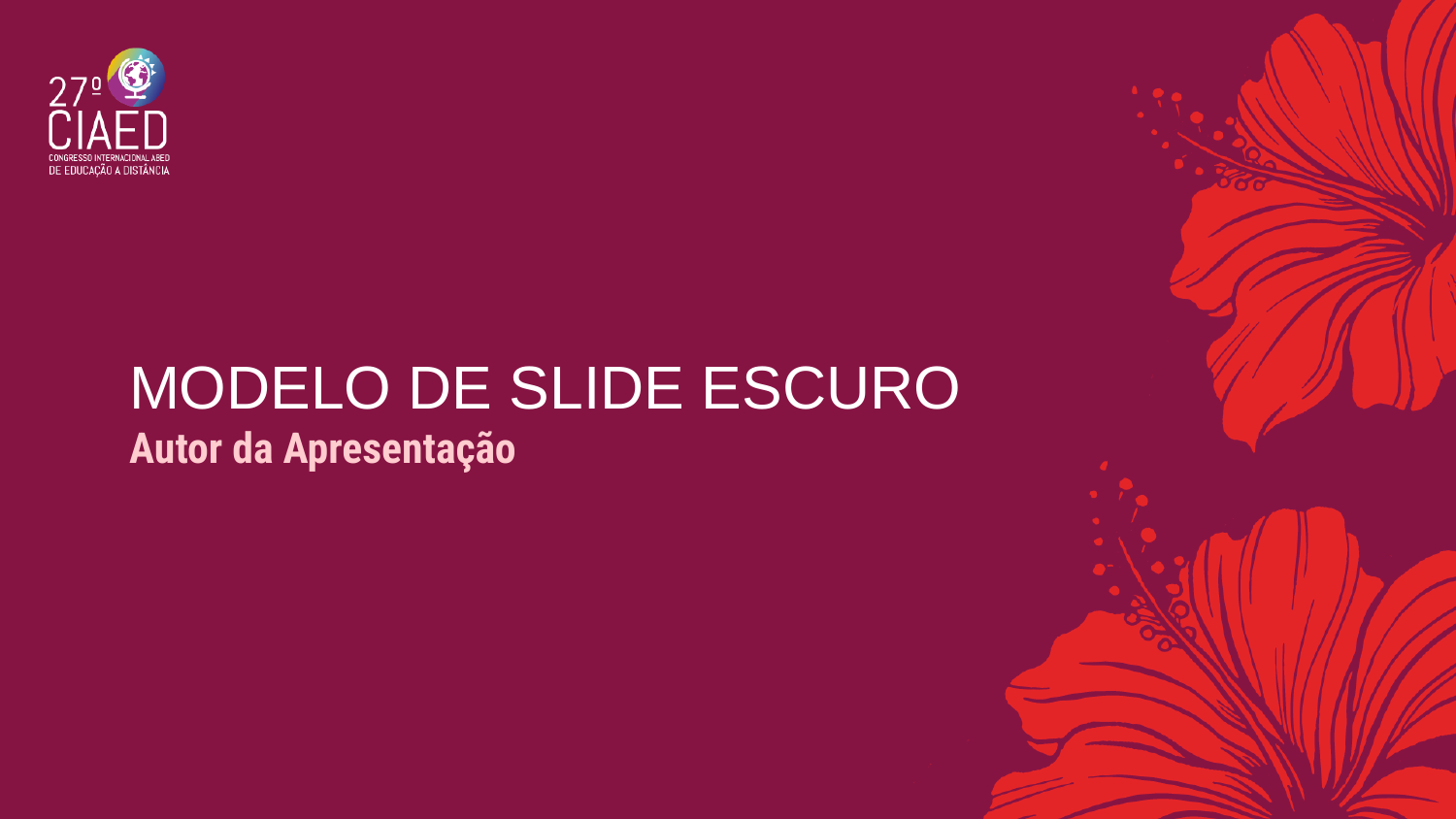

# MODELO DE SLIDE ESCURO
Autor da Apresentação